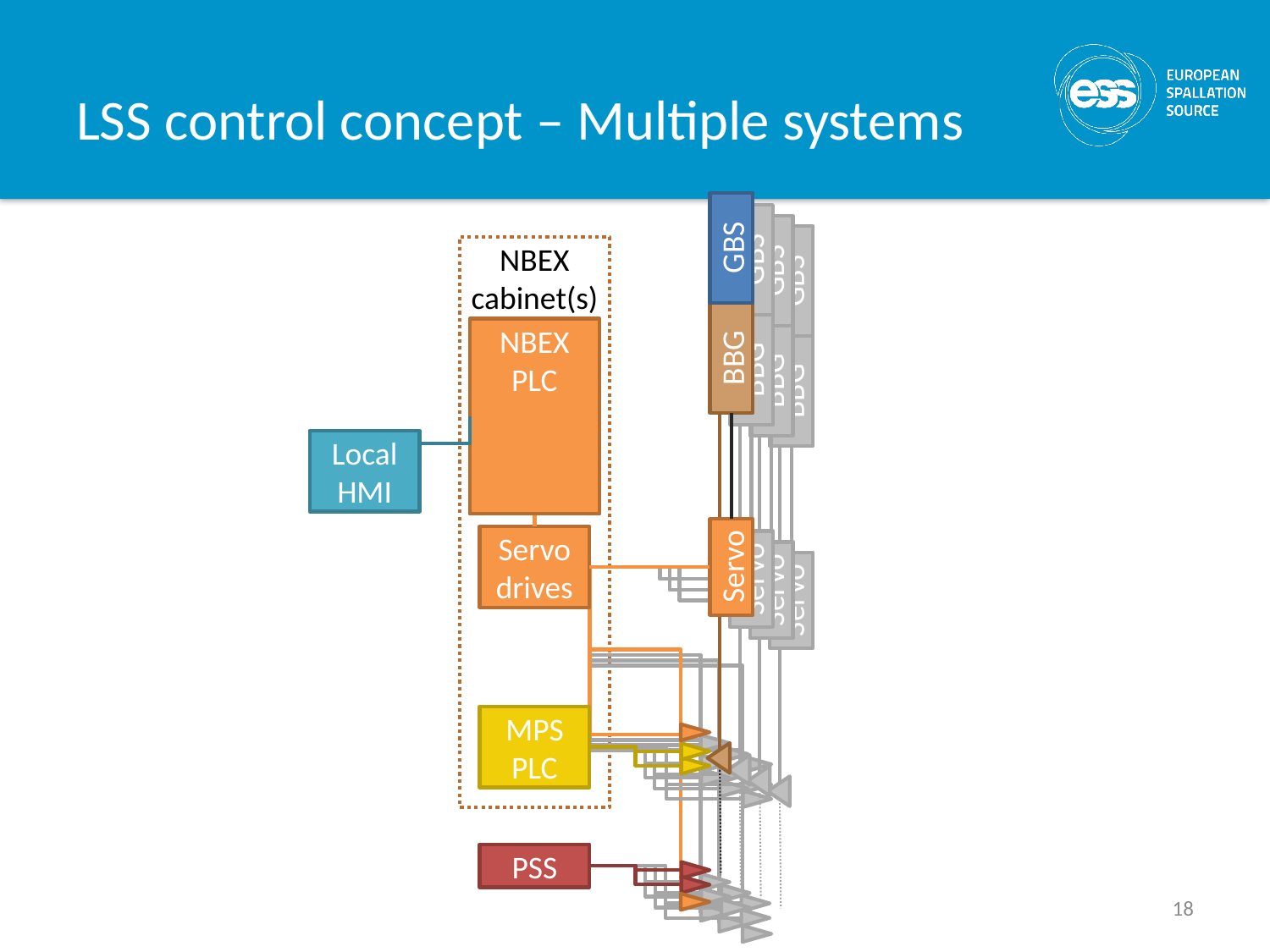

# LSS control concept – Multiple systems
GBS
GBS
GBS
GBS
BBG
BBG
BBG
BBG
Local
HMI
Servo drives
Servo
Servo
Servo
Servo
MPS
PLC

PSS

NBEX cabinet(s)
NBEX
PLC

18